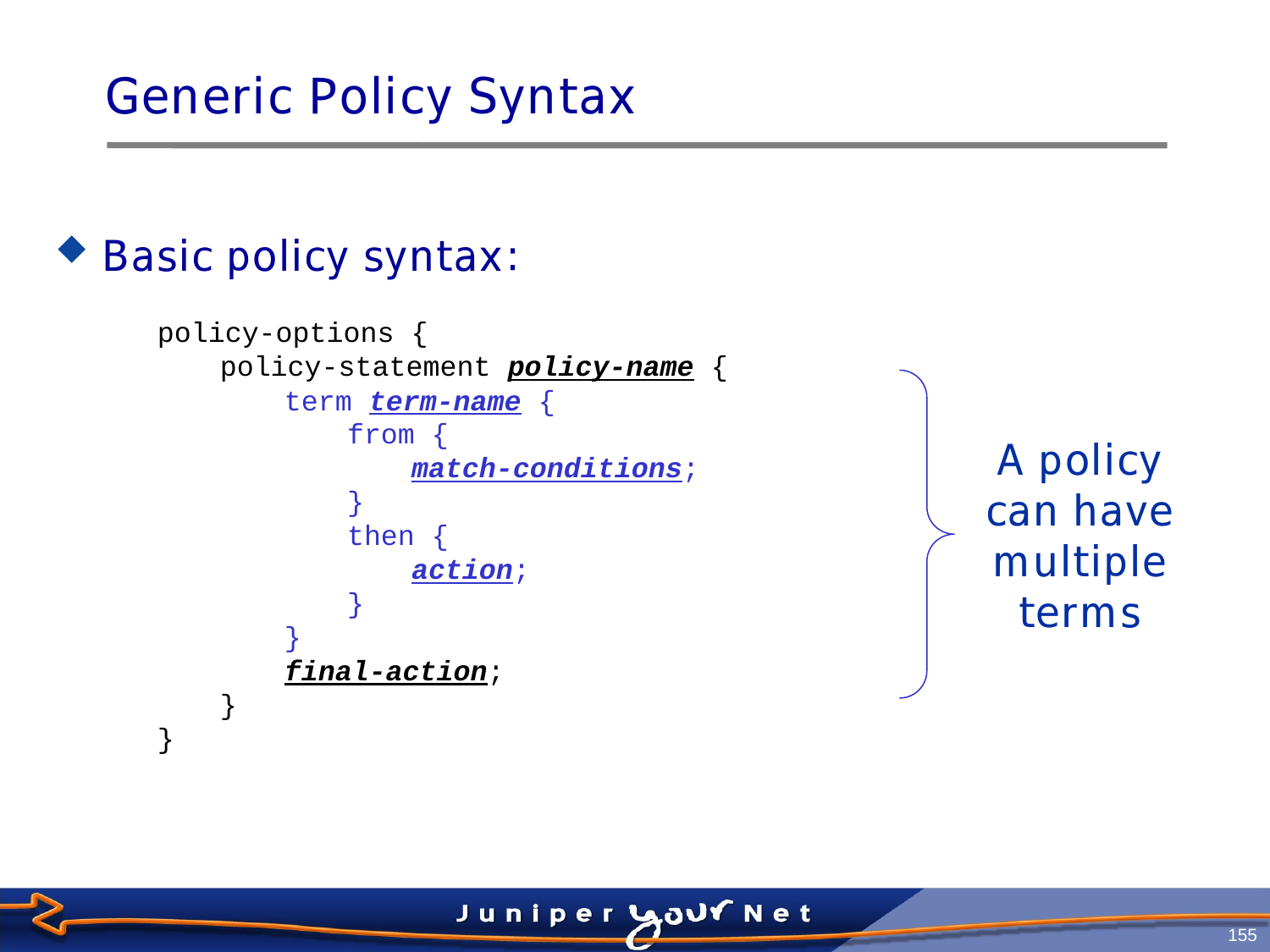

# Generic Policy Syntax
Basic policy syntax:
policy-options {
	policy-statement policy-name {
		term term-name {
			from {
				match-conditions;
			}
			then {
				action;
			}
		}
		final-action;
	}
}

A policy
can have multiple terms